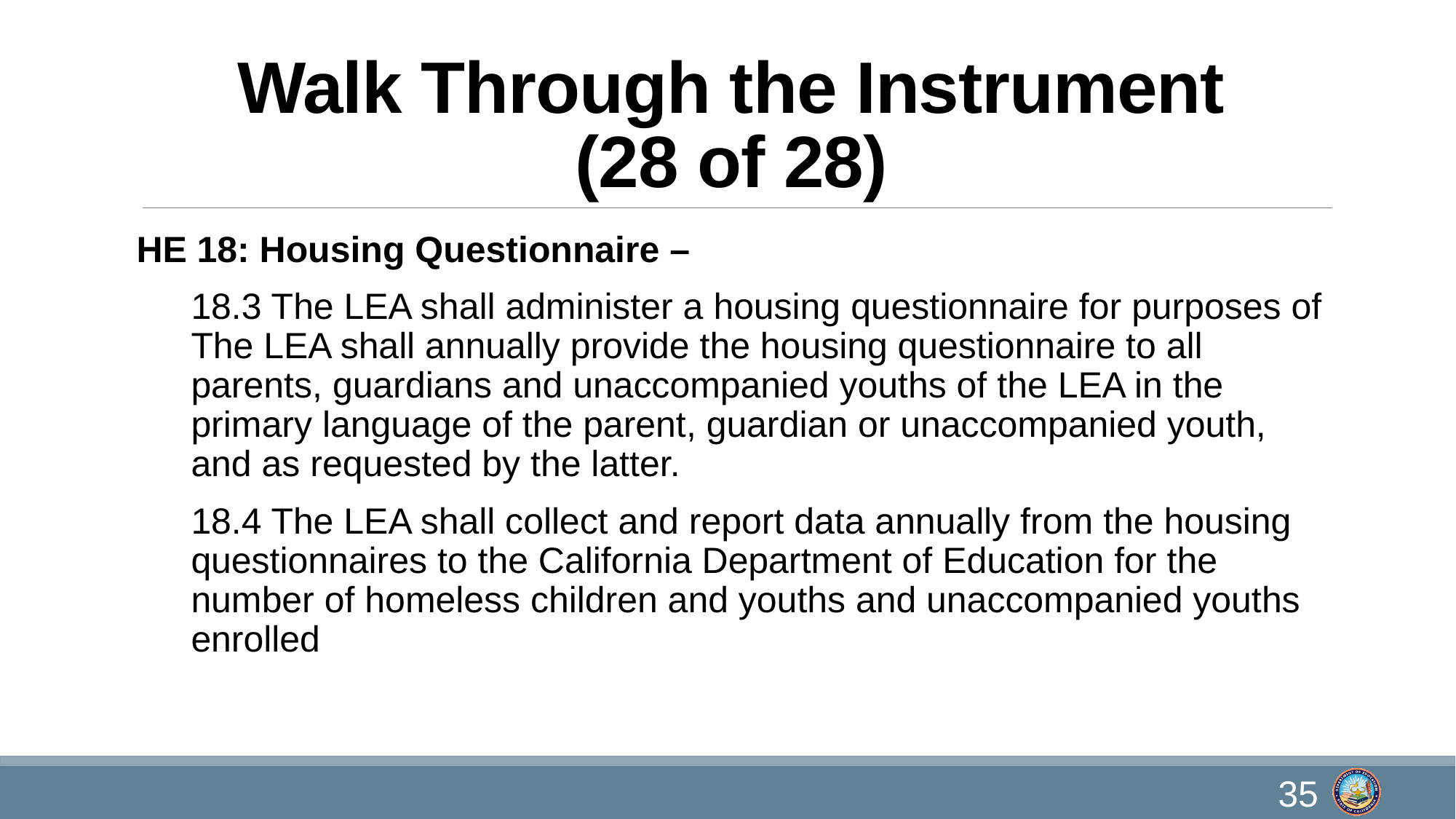

# Walk Through the Instrument (28 of 28)
HE 18: Housing Questionnaire –
18.3 The LEA shall administer a housing questionnaire for purposes of The LEA shall annually provide the housing questionnaire to all parents, guardians and unaccompanied youths of the LEA in the primary language of the parent, guardian or unaccompanied youth, and as requested by the latter.
18.4 The LEA shall collect and report data annually from the housing questionnaires to the California Department of Education for the number of homeless children and youths and unaccompanied youths enrolled
35